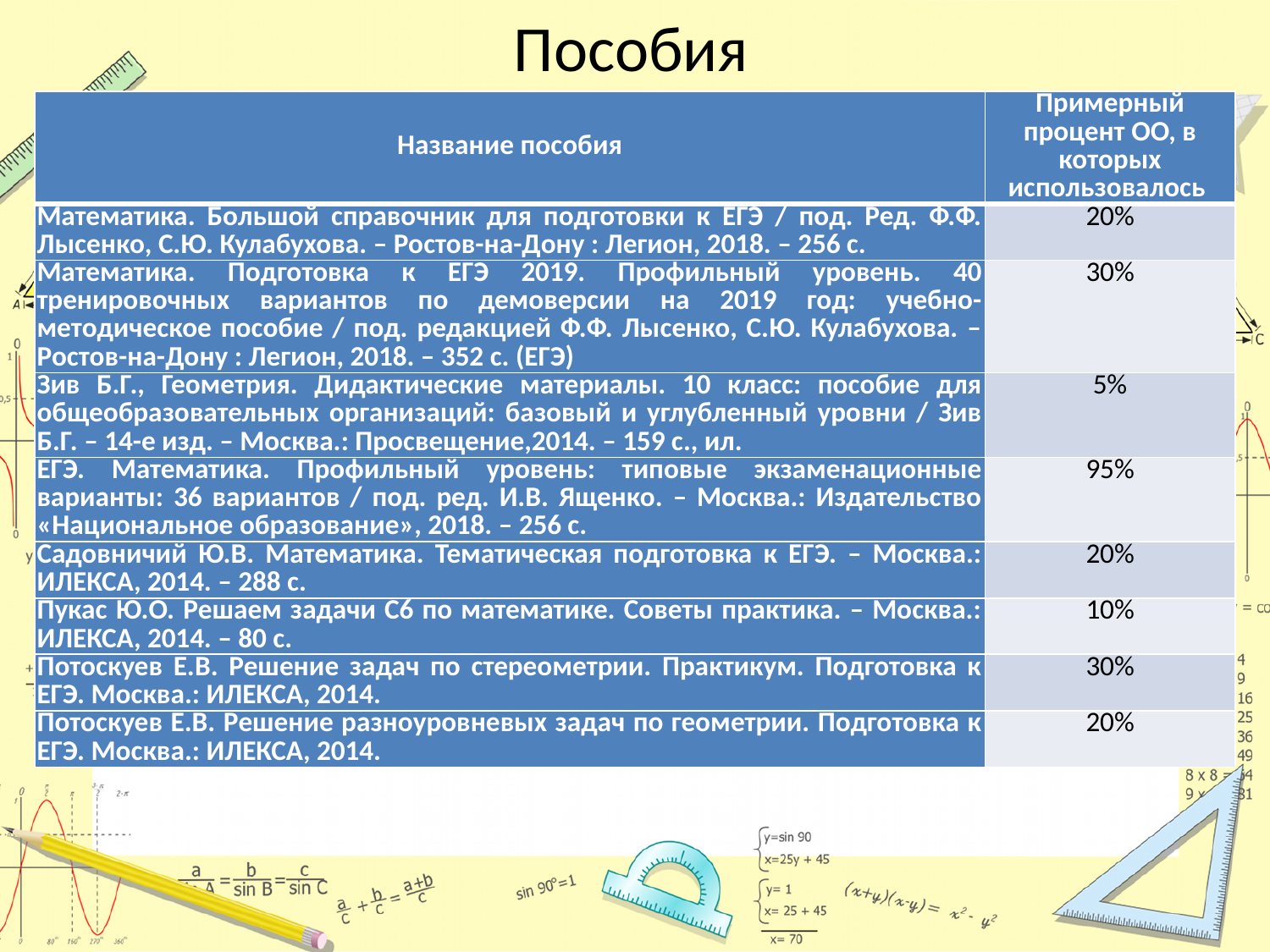

# Пособия
| Название пособия | Примерный процент ОО, в которых использовалось |
| --- | --- |
| Математика. Большой справочник для подготовки к ЕГЭ / под. Ред. Ф.Ф. Лысенко, С.Ю. Кулабухова. – Ростов-на-Дону : Легион, 2018. – 256 с. | 20% |
| Математика. Подготовка к ЕГЭ 2019. Профильный уровень. 40 тренировочных вариантов по демоверсии на 2019 год: учебно-методическое пособие / под. редакцией Ф.Ф. Лысенко, С.Ю. Кулабухова. – Ростов-на-Дону : Легион, 2018. – 352 с. (ЕГЭ) | 30% |
| Зив Б.Г., Геометрия. Дидактические материалы. 10 класс: пособие для общеобразовательных организаций: базовый и углубленный уровни / Зив Б.Г. – 14-е изд. – Москва.: Просвещение,2014. – 159 с., ил. | 5% |
| ЕГЭ. Математика. Профильный уровень: типовые экзаменационные варианты: 36 вариантов / под. ред. И.В. Ященко. – Москва.: Издательство «Национальное образование», 2018. – 256 с. | 95% |
| Садовничий Ю.В. Математика. Тематическая подготовка к ЕГЭ. – Москва.: ИЛЕКСА, 2014. – 288 с. | 20% |
| Пукас Ю.О. Решаем задачи C6 по математике. Советы практика. – Москва.: ИЛЕКСА, 2014. – 80 с. | 10% |
| Потоскуев Е.В. Решение задач по стереометрии. Практикум. Подготовка к ЕГЭ. Москва.: ИЛЕКСА, 2014. | 30% |
| Потоскуев Е.В. Решение разноуровневых задач по геометрии. Подготовка к ЕГЭ. Москва.: ИЛЕКСА, 2014. | 20% |